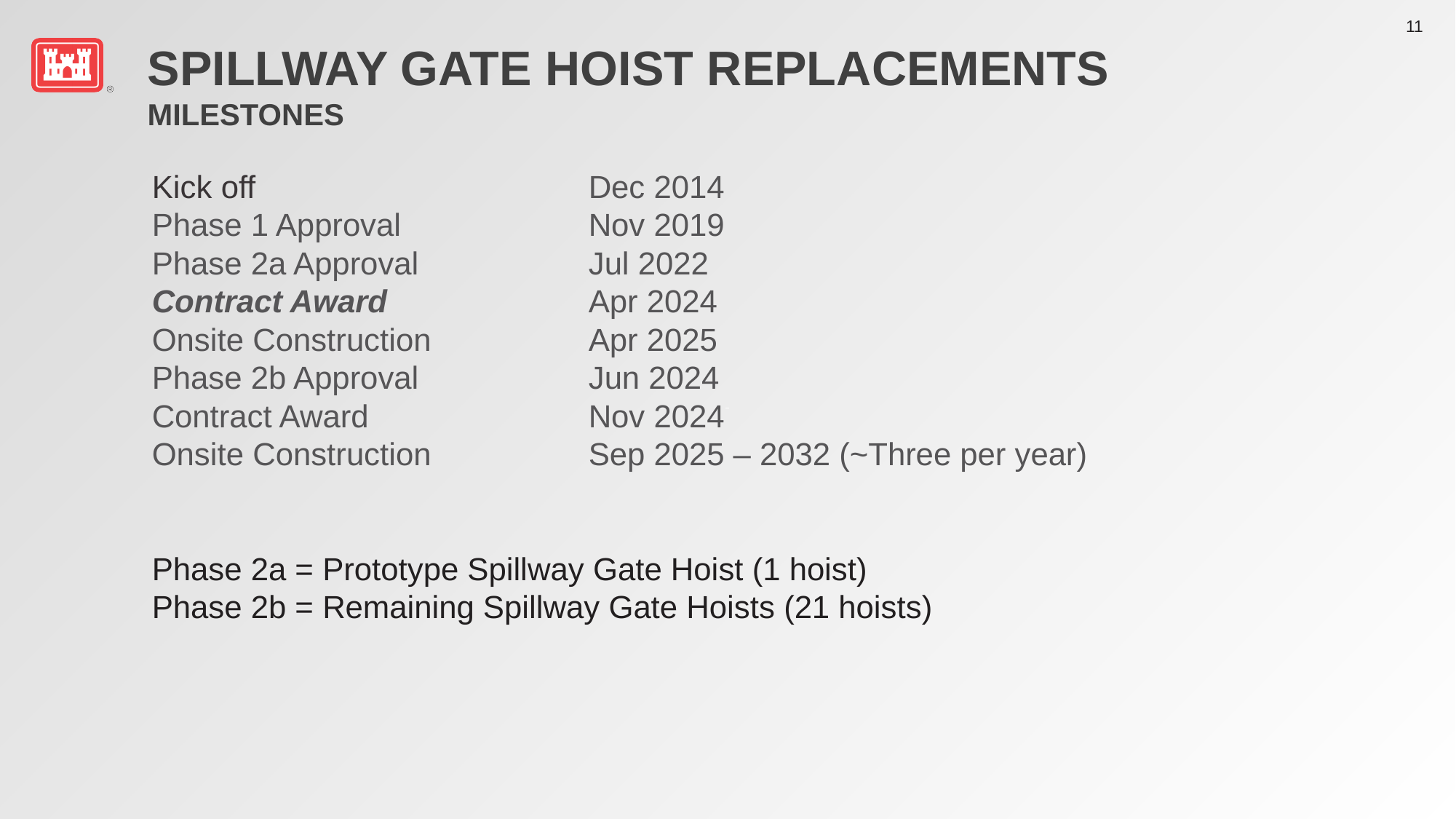

# Spillway gate hoist replacements milestones

	Kick off				Dec 2014
	Phase 1 Approval		Nov 2019
	Phase 2a Approval		Jul 2022
	Contract Award 		Apr 2024
	Onsite Construction		Apr 2025
	Phase 2b Approval		Jun 2024
	Contract Award			Nov 2024
	Onsite Construction		Sep 2025 – 2032 (~Three per year)

	Phase 2a = Prototype Spillway Gate Hoist (1 hoist)
	Phase 2b = Remaining Spillway Gate Hoists (21 hoists)